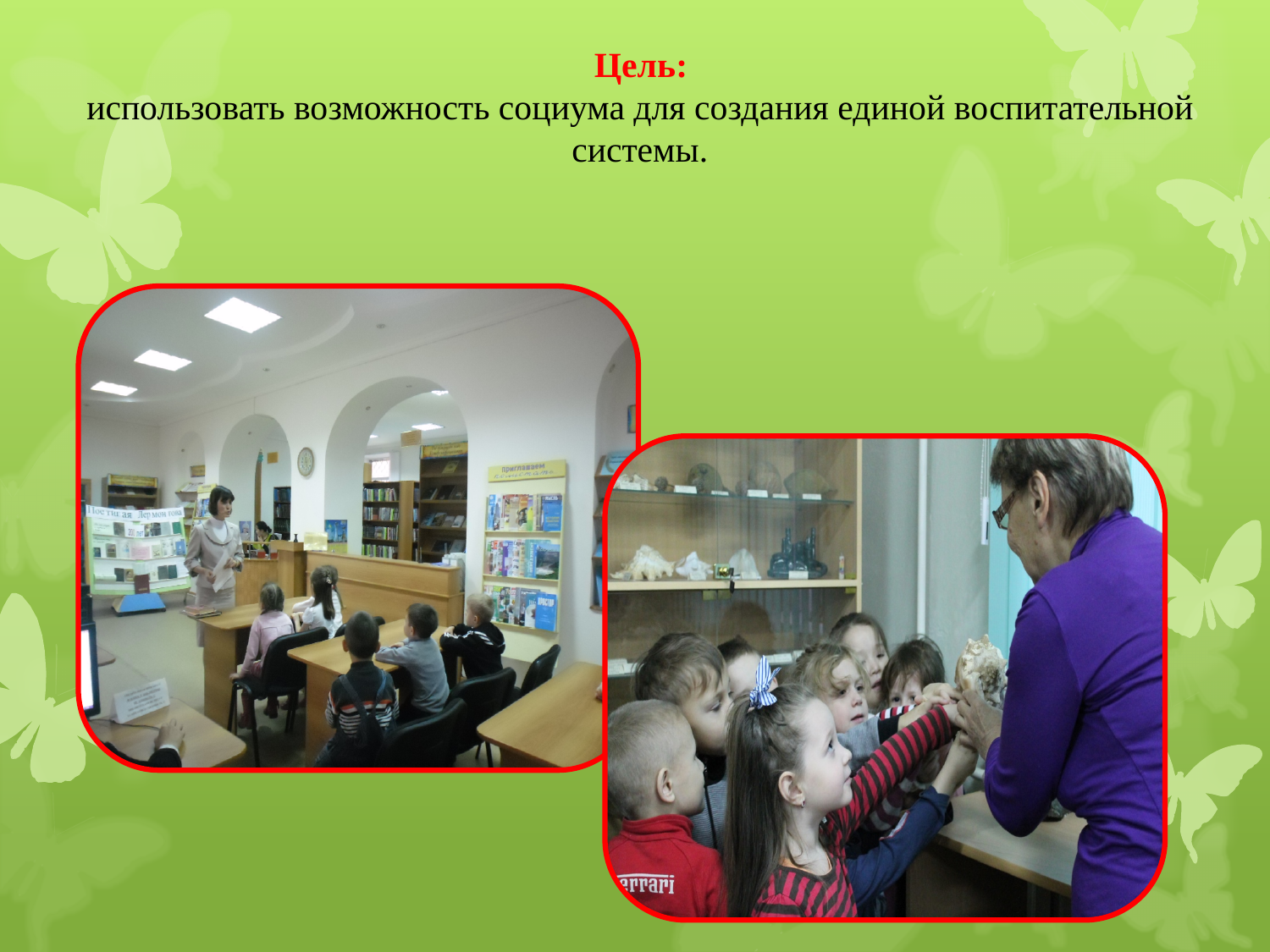

Цель:
использовать возможность социума для создания единой воспитательной системы.